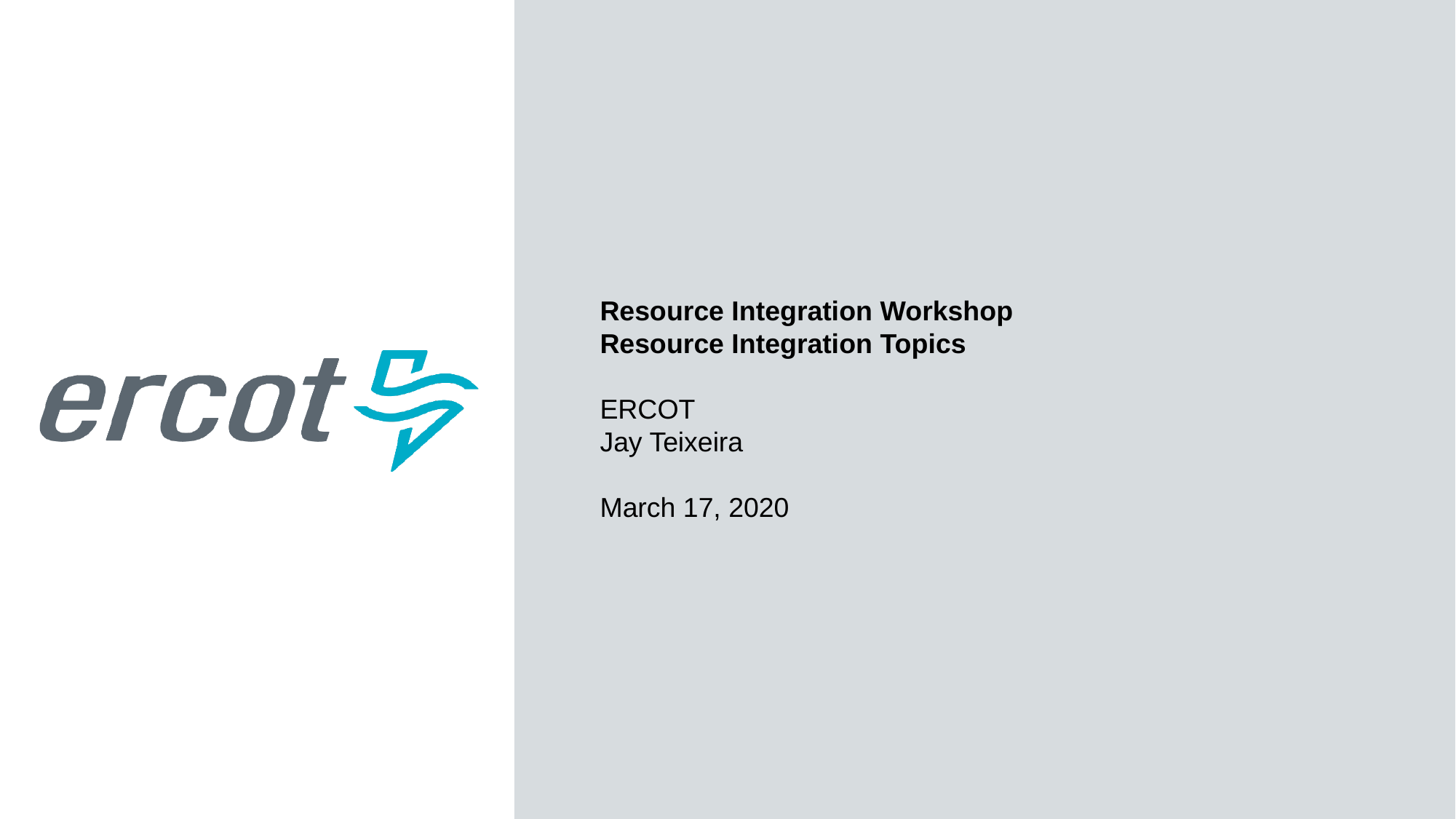

Resource Integration Workshop
Resource Integration Topics

ERCOT
Jay Teixeira

March 17, 2020